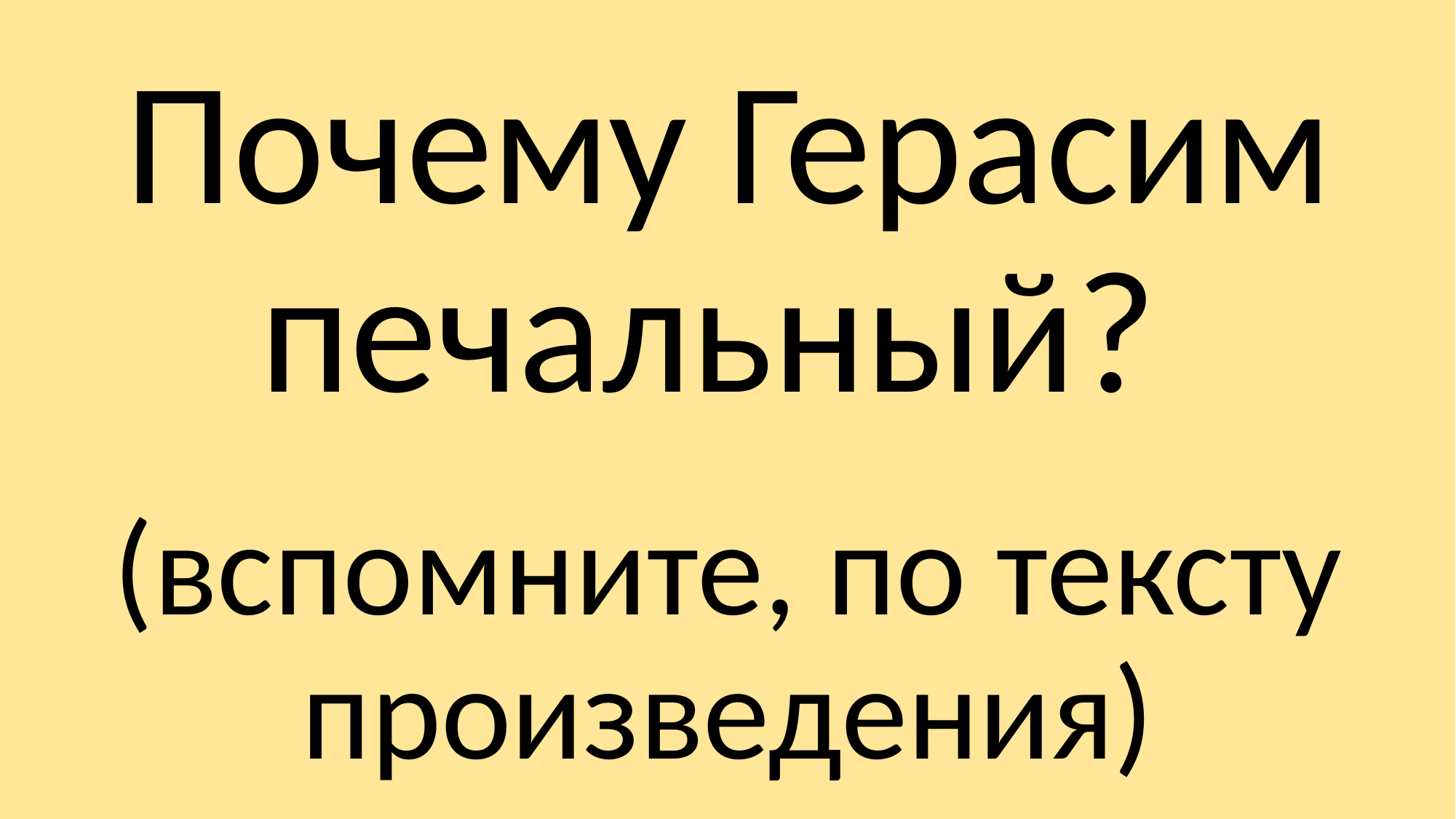

Почему Герасим печальный?

(вспомните, по тексту произведения)